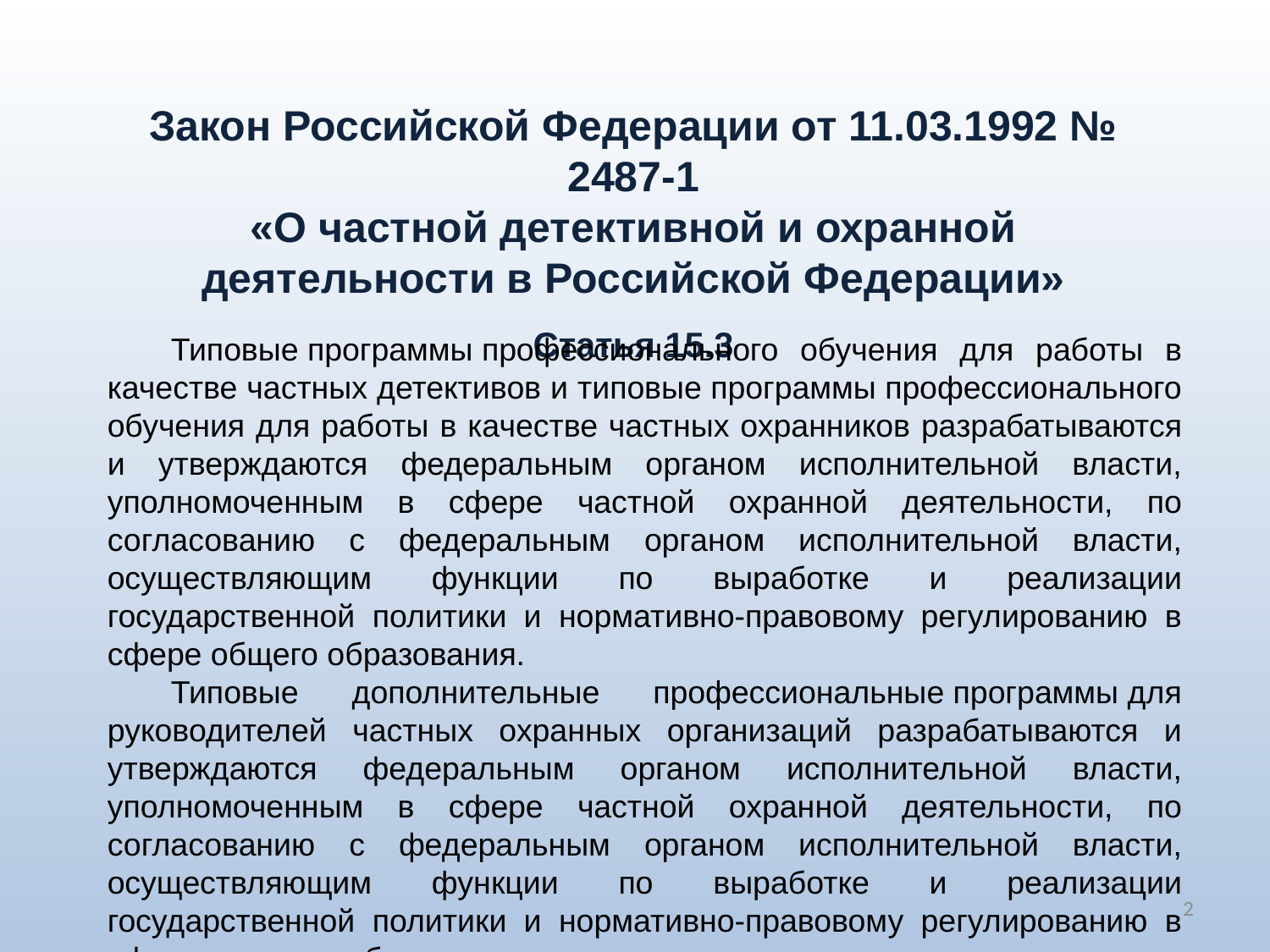

Закон Российской Федерации от 11.03.1992 № 2487-1
«О частной детективной и охранной деятельности в Российской Федерации»

Статья 15.3
Типовые программы профессионального обучения для работы в качестве частных детективов и типовые программы профессионального обучения для работы в качестве частных охранников разрабатываются и утверждаются федеральным органом исполнительной власти, уполномоченным в сфере частной охранной деятельности, по согласованию с федеральным органом исполнительной власти, осуществляющим функции по выработке и реализации государственной политики и нормативно-правовому регулированию в сфере общего образования.
Типовые дополнительные профессиональные программы для руководителей частных охранных организаций разрабатываются и утверждаются федеральным органом исполнительной власти, уполномоченным в сфере частной охранной деятельности, по согласованию с федеральным органом исполнительной власти, осуществляющим функции по выработке и реализации государственной политики и нормативно-правовому регулированию в сфере высшего образования.
2